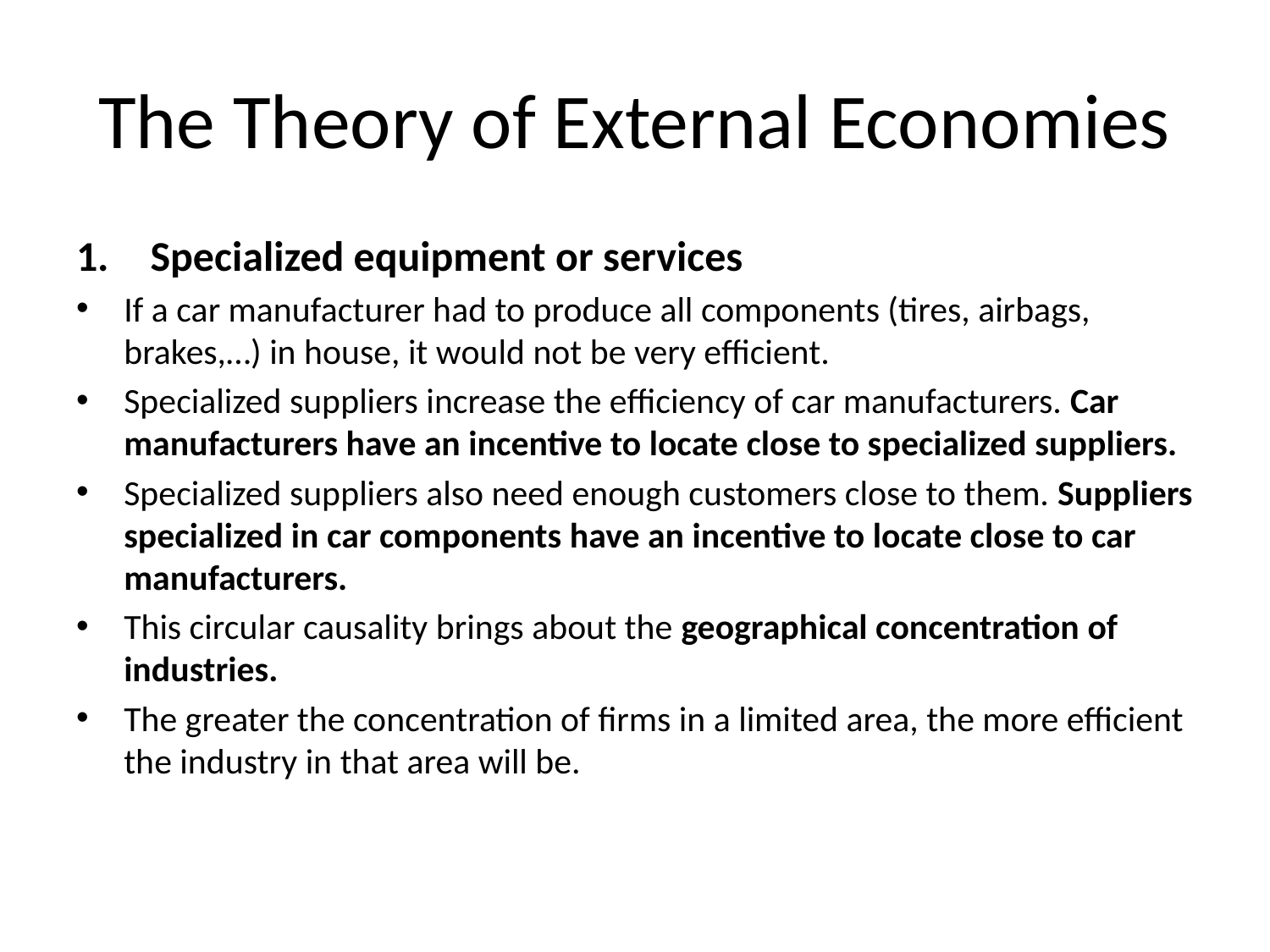

# The Theory of External Economies
Specialized equipment or services
If a car manufacturer had to produce all components (tires, airbags, brakes,…) in house, it would not be very efficient.
Specialized suppliers increase the efficiency of car manufacturers. Car manufacturers have an incentive to locate close to specialized suppliers.
Specialized suppliers also need enough customers close to them. Suppliers specialized in car components have an incentive to locate close to car manufacturers.
This circular causality brings about the geographical concentration of industries.
The greater the concentration of firms in a limited area, the more efficient the industry in that area will be.